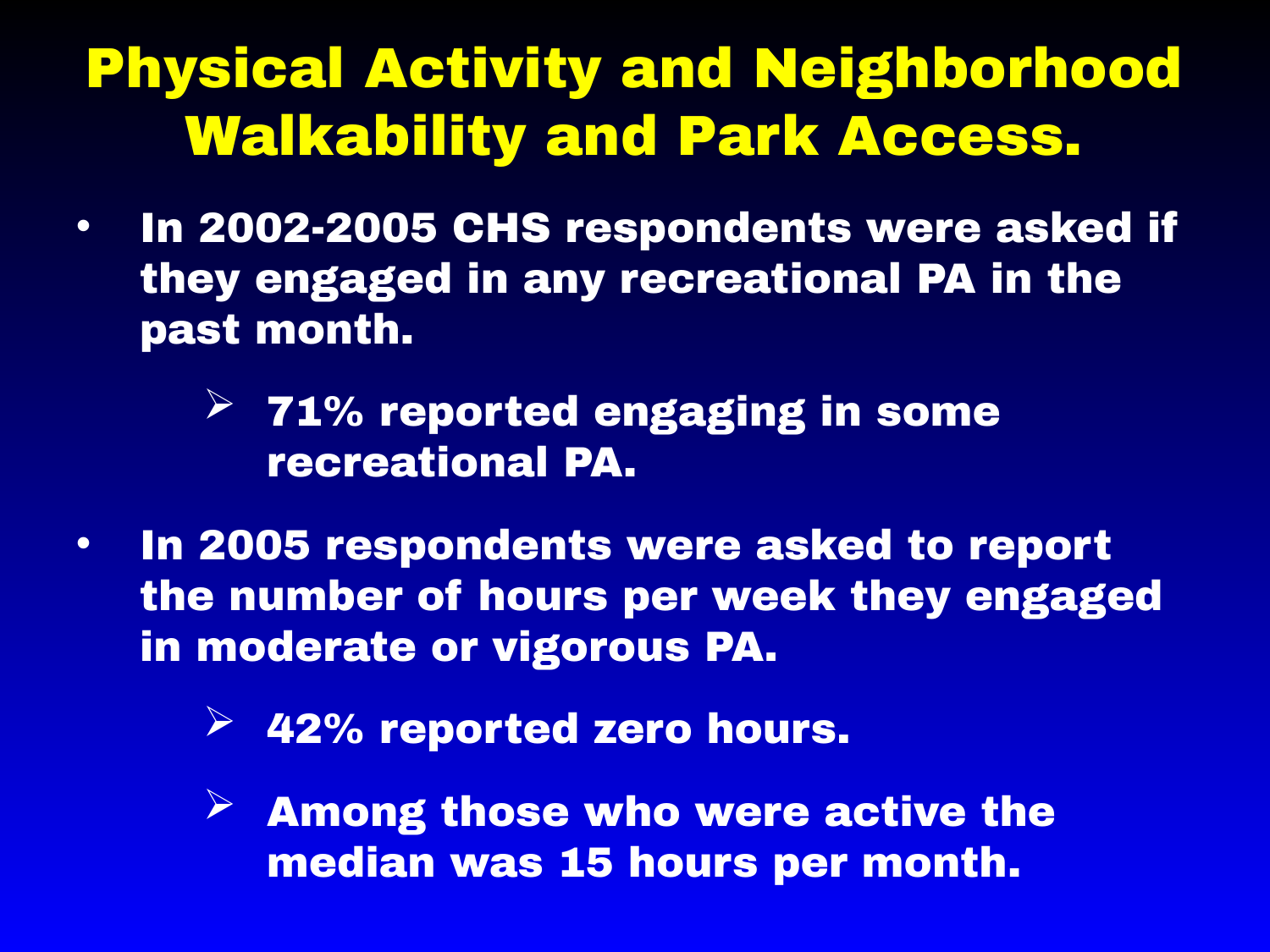

Physical Activity and Neighborhood Walkability and Park Access.
In 2002-2005 CHS respondents were asked if they engaged in any recreational PA in the past month.
71% reported engaging in some recreational PA.
In 2005 respondents were asked to report the number of hours per week they engaged in moderate or vigorous PA.
42% reported zero hours.
Among those who were active the median was 15 hours per month.